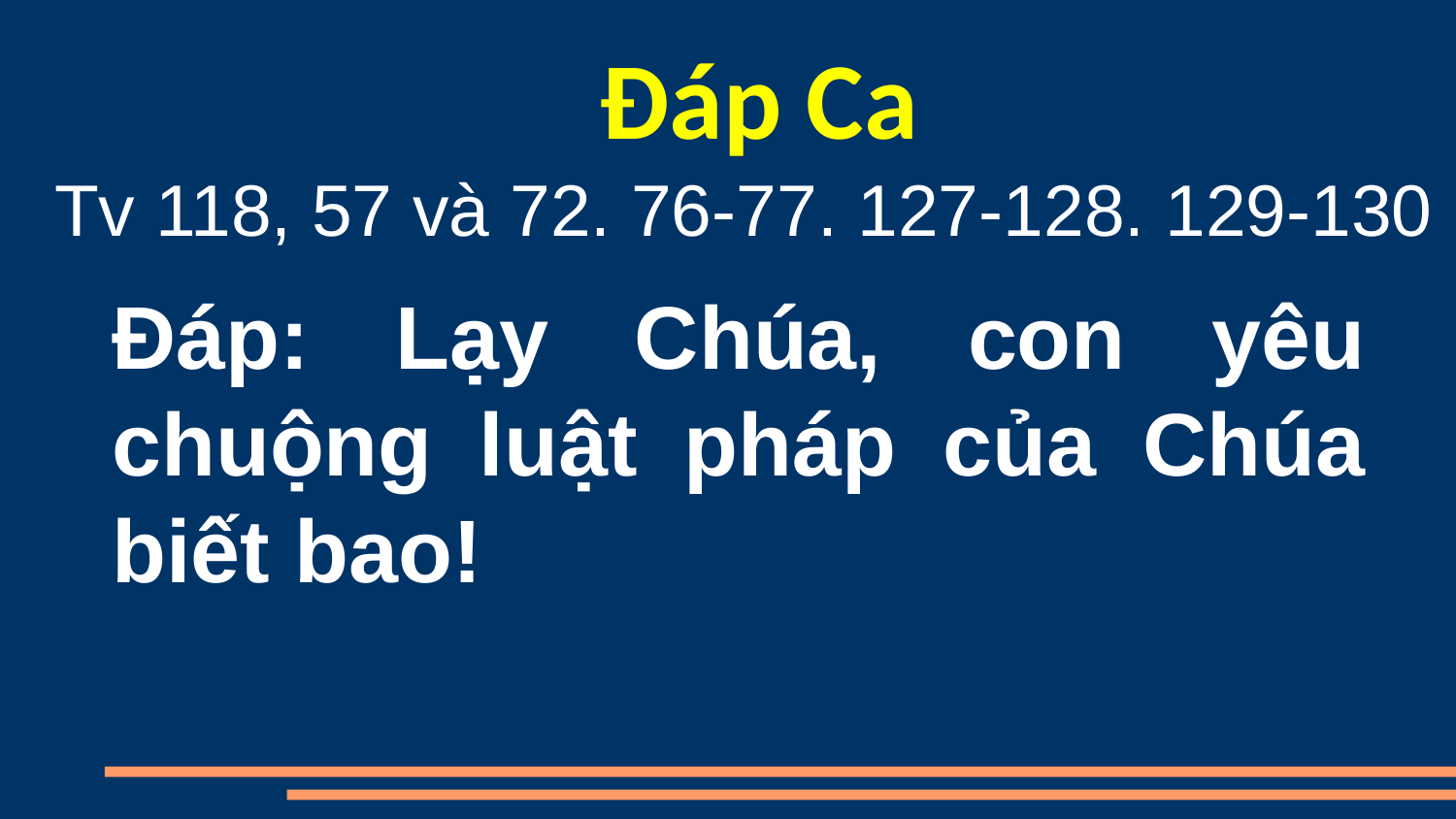

Đáp Ca
Tv 118, 57 và 72. 76-77. 127-128. 129-130
Ðáp: Lạy Chúa, con yêu chuộng luật pháp của Chúa biết bao!